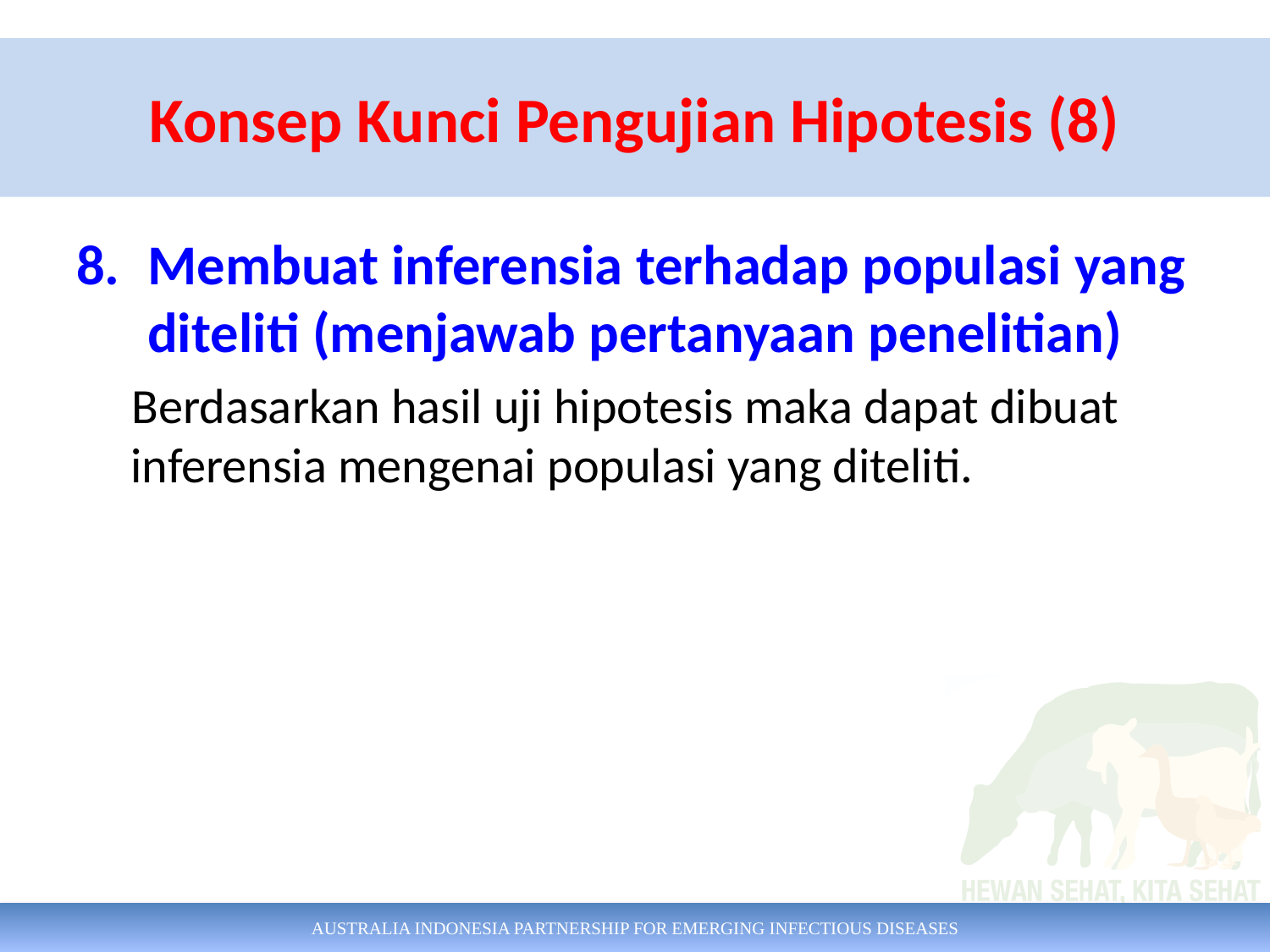

# Konsep Kunci Pengujian Hipotesis (8)
Membuat inferensia terhadap populasi yang diteliti (menjawab pertanyaan penelitian)
Berdasarkan hasil uji hipotesis maka dapat dibuat inferensia mengenai populasi yang diteliti.